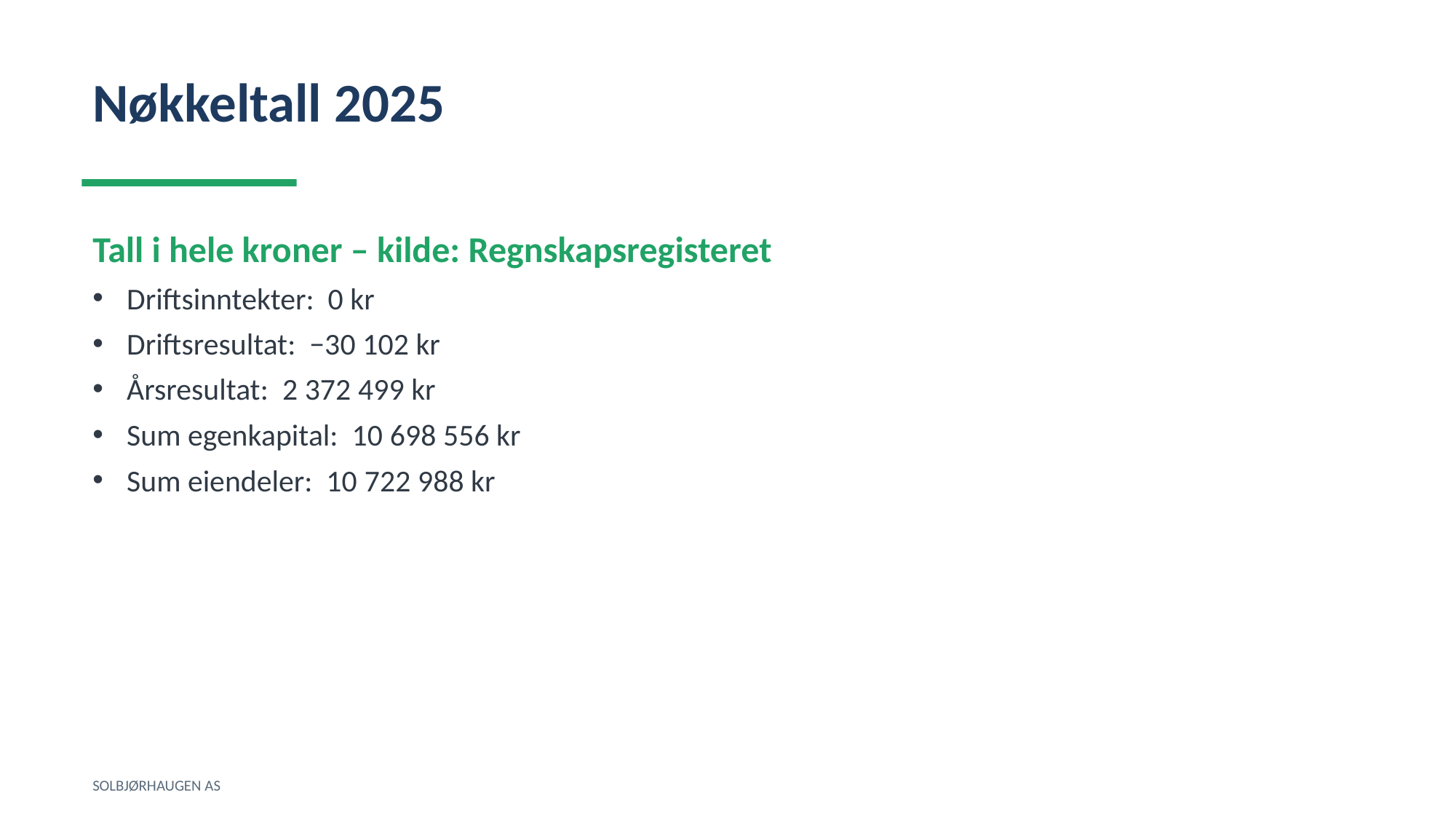

Nøkkeltall 2025

Tall i hele kroner – kilde: Regnskapsregisteret
Driftsinntekter:  0 kr
Driftsresultat:  −30 102 kr
Årsresultat:  2 372 499 kr
Sum egenkapital:  10 698 556 kr
Sum eiendeler:  10 722 988 kr
SOLBJØRHAUGEN AS